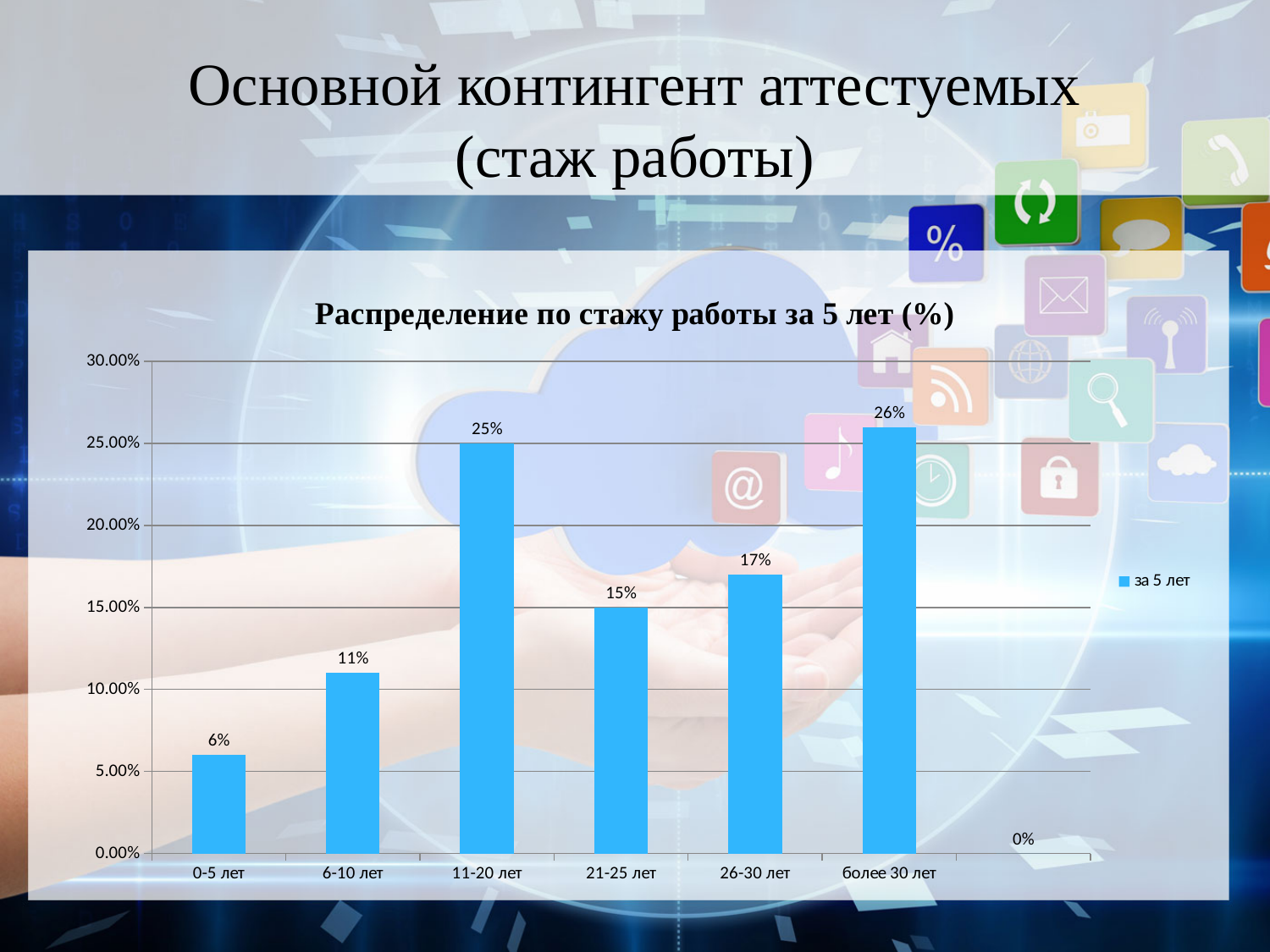

# Основной контингент аттестуемых (стаж работы)

### Chart: Распределение по стажу работы за 5 лет (%)

| Category | за 5 лет |
|---|---|
| 0-5 лет | 0.0600000000000001 |
| 6-10 лет | 0.11000000000000007 |
| 11-20 лет | 0.25 |
| 21-25 лет | 0.15000000000000024 |
| 26-30 лет | 0.17 |
| более 30 лет | 0.26 |